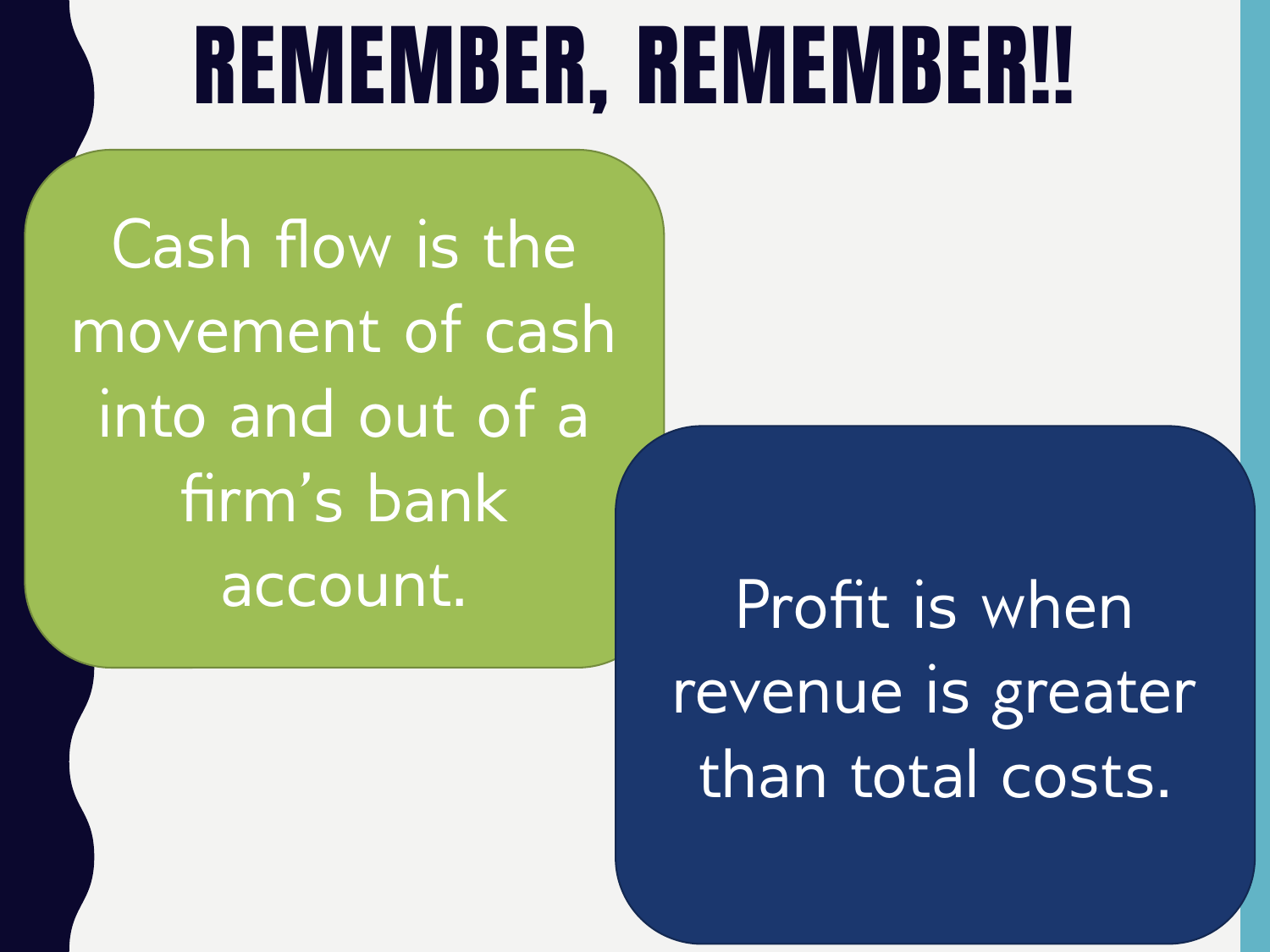

# Remember, Remember!!
Cash flow is the movement of cash into and out of a firm’s bank account.
Profit is when revenue is greater than total costs.